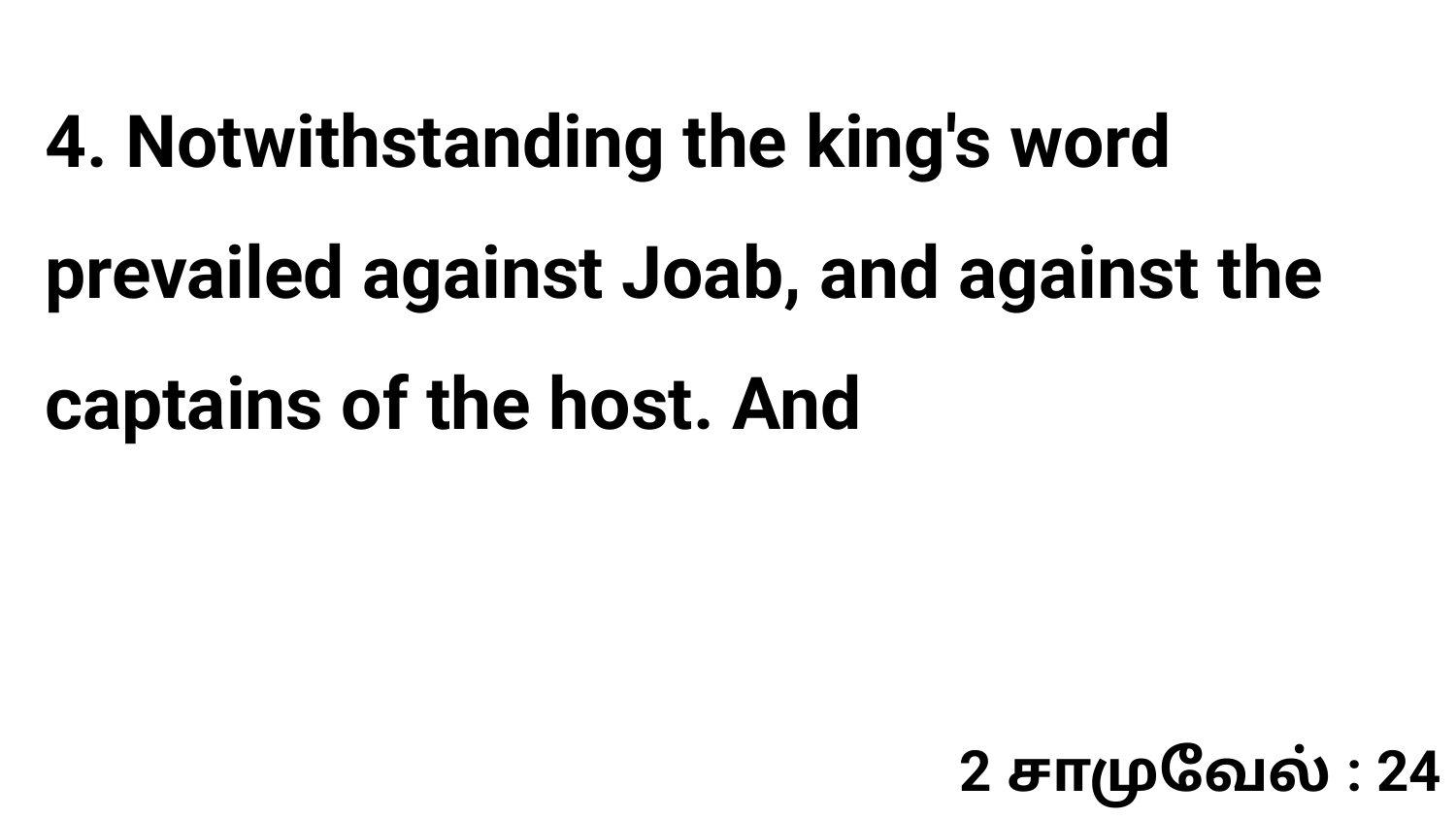

4. Notwithstanding the king's word prevailed against Joab, and against the captains of the host. And
2 சாமுவேல் : 24